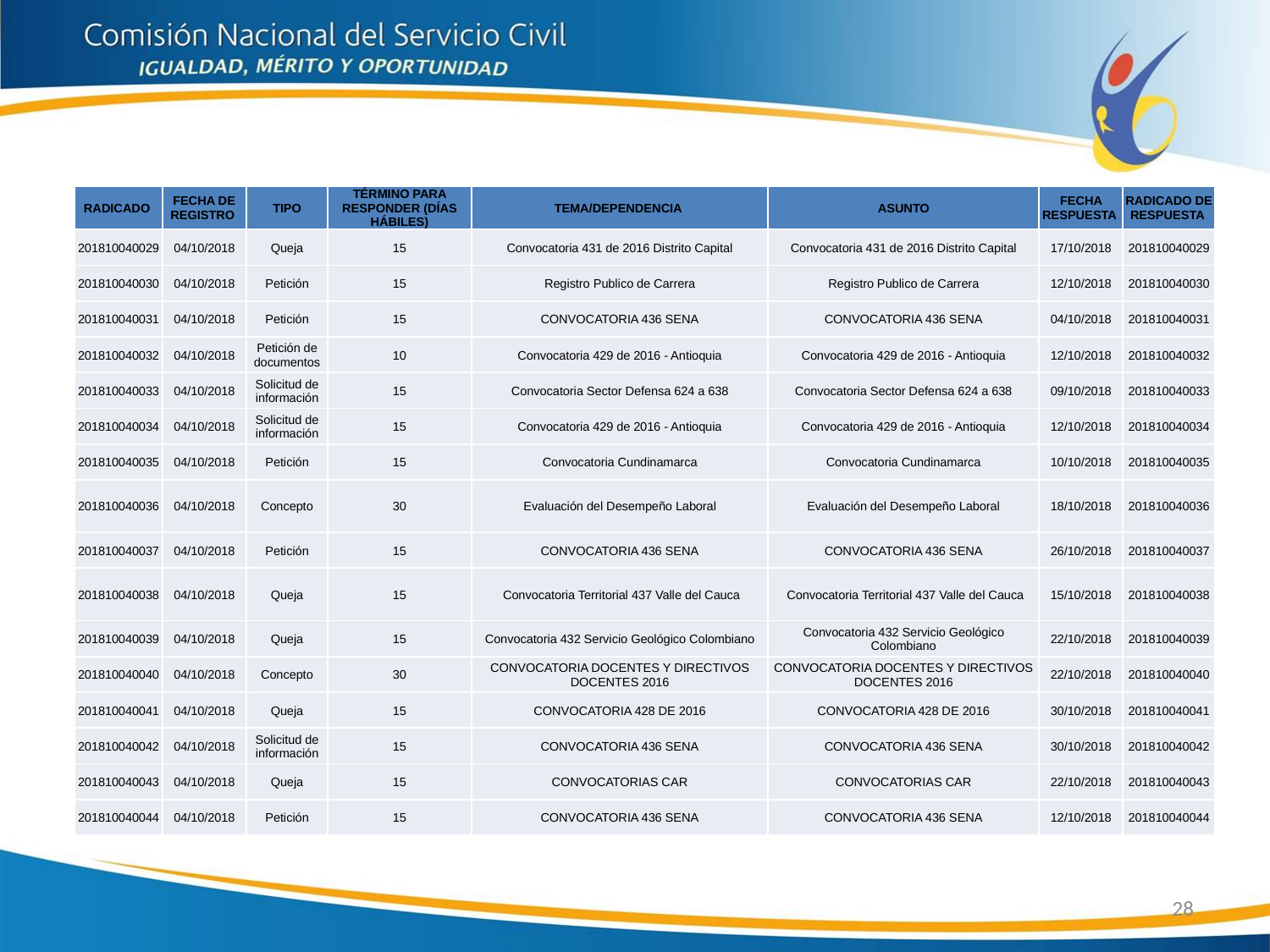

| RADICADO | FECHA DE REGISTRO | TIPO | TÉRMINO PARA RESPONDER (DÍAS HÁBILES) | TEMA/DEPENDENCIA | ASUNTO | FECHA RESPUESTA | RADICADO DE RESPUESTA |
| --- | --- | --- | --- | --- | --- | --- | --- |
| 201810040029 | 04/10/2018 | Queja | 15 | Convocatoria 431 de 2016 Distrito Capital | Convocatoria 431 de 2016 Distrito Capital | 17/10/2018 | 201810040029 |
| 201810040030 | 04/10/2018 | Petición | 15 | Registro Publico de Carrera | Registro Publico de Carrera | 12/10/2018 | 201810040030 |
| 201810040031 | 04/10/2018 | Petición | 15 | CONVOCATORIA 436 SENA | CONVOCATORIA 436 SENA | 04/10/2018 | 201810040031 |
| 201810040032 | 04/10/2018 | Petición de documentos | 10 | Convocatoria 429 de 2016 - Antioquia | Convocatoria 429 de 2016 - Antioquia | 12/10/2018 | 201810040032 |
| 201810040033 | 04/10/2018 | Solicitud de información | 15 | Convocatoria Sector Defensa 624 a 638 | Convocatoria Sector Defensa 624 a 638 | 09/10/2018 | 201810040033 |
| 201810040034 | 04/10/2018 | Solicitud de información | 15 | Convocatoria 429 de 2016 - Antioquia | Convocatoria 429 de 2016 - Antioquia | 12/10/2018 | 201810040034 |
| 201810040035 | 04/10/2018 | Petición | 15 | Convocatoria Cundinamarca | Convocatoria Cundinamarca | 10/10/2018 | 201810040035 |
| 201810040036 | 04/10/2018 | Concepto | 30 | Evaluación del Desempeño Laboral | Evaluación del Desempeño Laboral | 18/10/2018 | 201810040036 |
| 201810040037 | 04/10/2018 | Petición | 15 | CONVOCATORIA 436 SENA | CONVOCATORIA 436 SENA | 26/10/2018 | 201810040037 |
| 201810040038 | 04/10/2018 | Queja | 15 | Convocatoria Territorial 437 Valle del Cauca | Convocatoria Territorial 437 Valle del Cauca | 15/10/2018 | 201810040038 |
| 201810040039 | 04/10/2018 | Queja | 15 | Convocatoria 432 Servicio Geológico Colombiano | Convocatoria 432 Servicio Geológico Colombiano | 22/10/2018 | 201810040039 |
| 201810040040 | 04/10/2018 | Concepto | 30 | CONVOCATORIA DOCENTES Y DIRECTIVOS DOCENTES 2016 | CONVOCATORIA DOCENTES Y DIRECTIVOS DOCENTES 2016 | 22/10/2018 | 201810040040 |
| 201810040041 | 04/10/2018 | Queja | 15 | CONVOCATORIA 428 DE 2016 | CONVOCATORIA 428 DE 2016 | 30/10/2018 | 201810040041 |
| 201810040042 | 04/10/2018 | Solicitud de información | 15 | CONVOCATORIA 436 SENA | CONVOCATORIA 436 SENA | 30/10/2018 | 201810040042 |
| 201810040043 | 04/10/2018 | Queja | 15 | CONVOCATORIAS CAR | CONVOCATORIAS CAR | 22/10/2018 | 201810040043 |
| 201810040044 | 04/10/2018 | Petición | 15 | CONVOCATORIA 436 SENA | CONVOCATORIA 436 SENA | 12/10/2018 | 201810040044 |
28